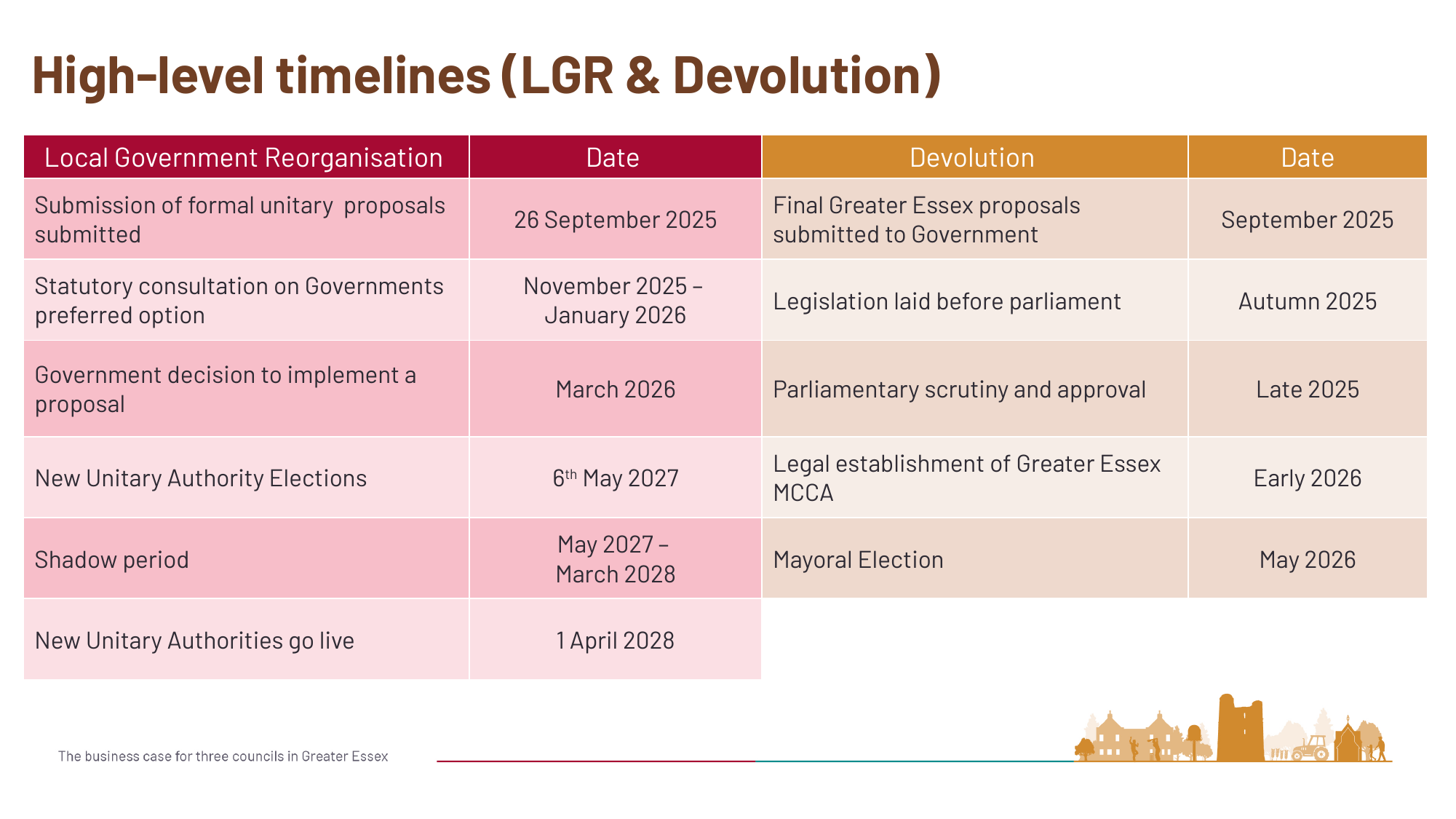

# High-level timelines (LGR & Devolution)
| Local Government Reorganisation | Date | Devolution | Date |
| --- | --- | --- | --- |
| Submission of formal unitary proposals submitted | 26 September 2025 | Final Greater Essex proposals submitted to Government | September 2025 |
| Statutory consultation on Governments preferred option | November 2025 – January 2026 | Legislation laid before parliament | Autumn 2025 |
| Government decision to implement a proposal | March 2026 | Parliamentary scrutiny and approval | Late 2025 |
| New Unitary Authority Elections | 6th May 2027 | Legal establishment of Greater Essex MCCA | Early 2026 |
| Shadow period | May 2027 – March 2028 | Mayoral Election | May 2026 |
| New Unitary Authorities go live | 1 April 2028 |  |  |